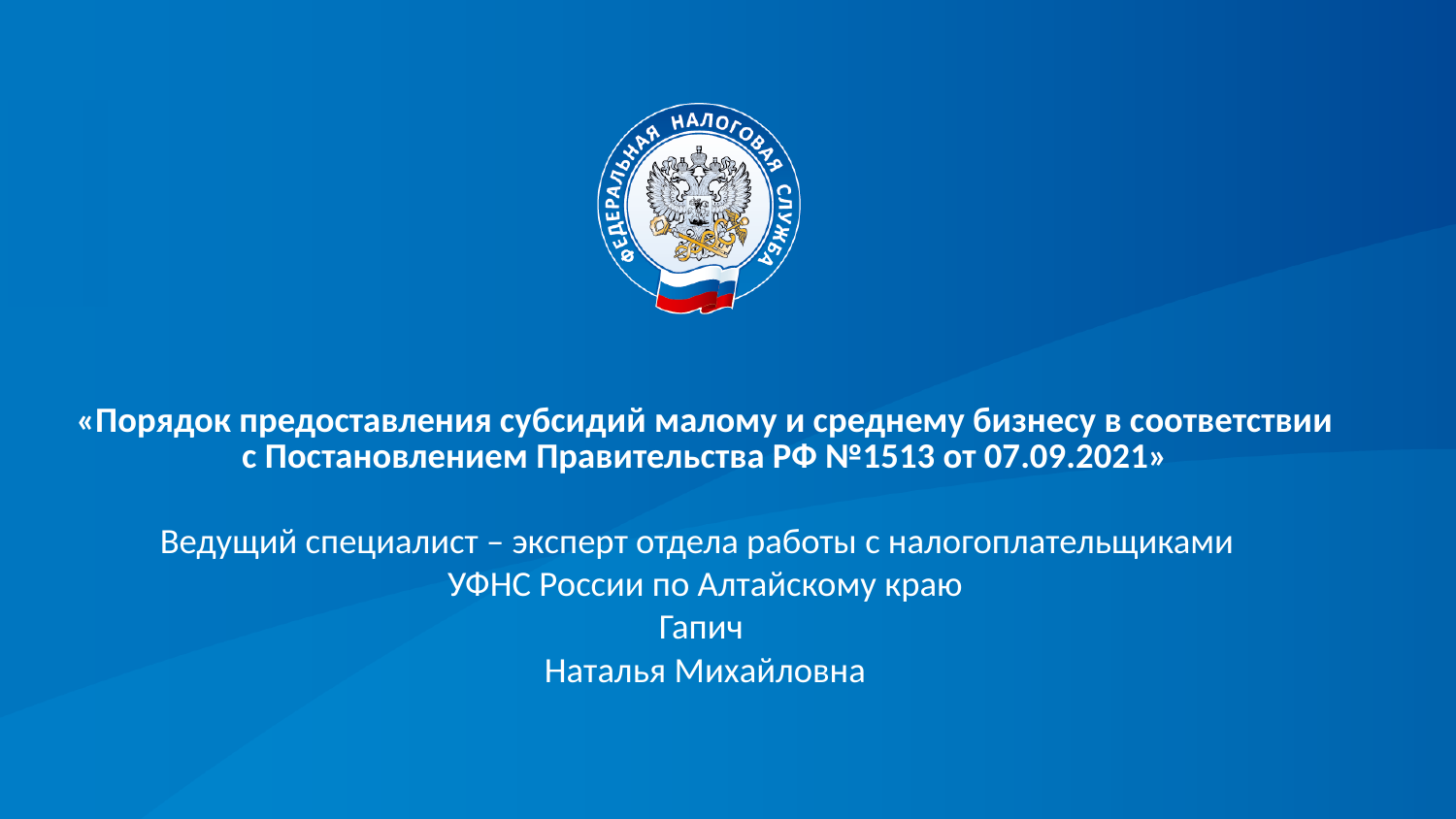

«Порядок предоставления субсидий малому и среднему бизнесу в соответствии с Постановлением Правительства РФ №1513 от 07.09.2021»

Ведущий специалист – эксперт отдела работы с налогоплательщиками
УФНС России по Алтайскому краю
Гапич
Наталья Михайловна